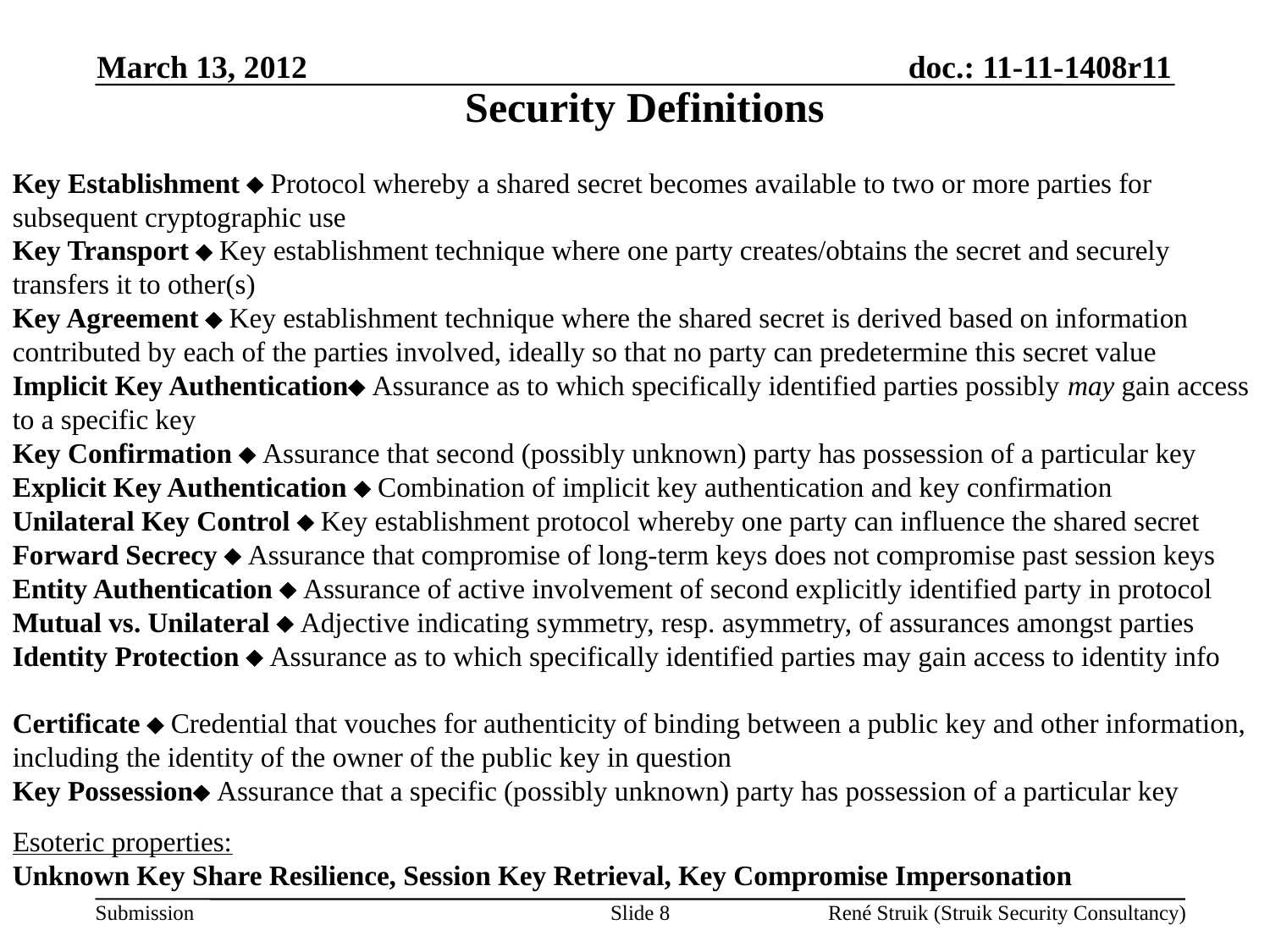

March 13, 2012
Security Definitions
Key Establishment ♦ Protocol whereby a shared secret becomes available to two or more parties for subsequent cryptographic use
Key Transport ♦ Key establishment technique where one party creates/obtains the secret and securely transfers it to other(s)
Key Agreement ♦ Key establishment technique where the shared secret is derived based on information contributed by each of the parties involved, ideally so that no party can predetermine this secret value
Implicit Key Authentication♦ Assurance as to which specifically identified parties possibly may gain access to a specific key
Key Confirmation ♦ Assurance that second (possibly unknown) party has possession of a particular key
Explicit Key Authentication ♦ Combination of implicit key authentication and key confirmation
Unilateral Key Control ♦ Key establishment protocol whereby one party can influence the shared secret
Forward Secrecy ♦ Assurance that compromise of long-term keys does not compromise past session keys
Entity Authentication ♦ Assurance of active involvement of second explicitly identified party in protocol
Mutual vs. Unilateral ♦ Adjective indicating symmetry, resp. asymmetry, of assurances amongst parties
Identity Protection ♦ Assurance as to which specifically identified parties may gain access to identity info

Certificate ♦ Credential that vouches for authenticity of binding between a public key and other information, including the identity of the owner of the public key in question
Key Possession♦ Assurance that a specific (possibly unknown) party has possession of a particular key
Esoteric properties:
Unknown Key Share Resilience, Session Key Retrieval, Key Compromise Impersonation
Slide 8
René Struik (Struik Security Consultancy)